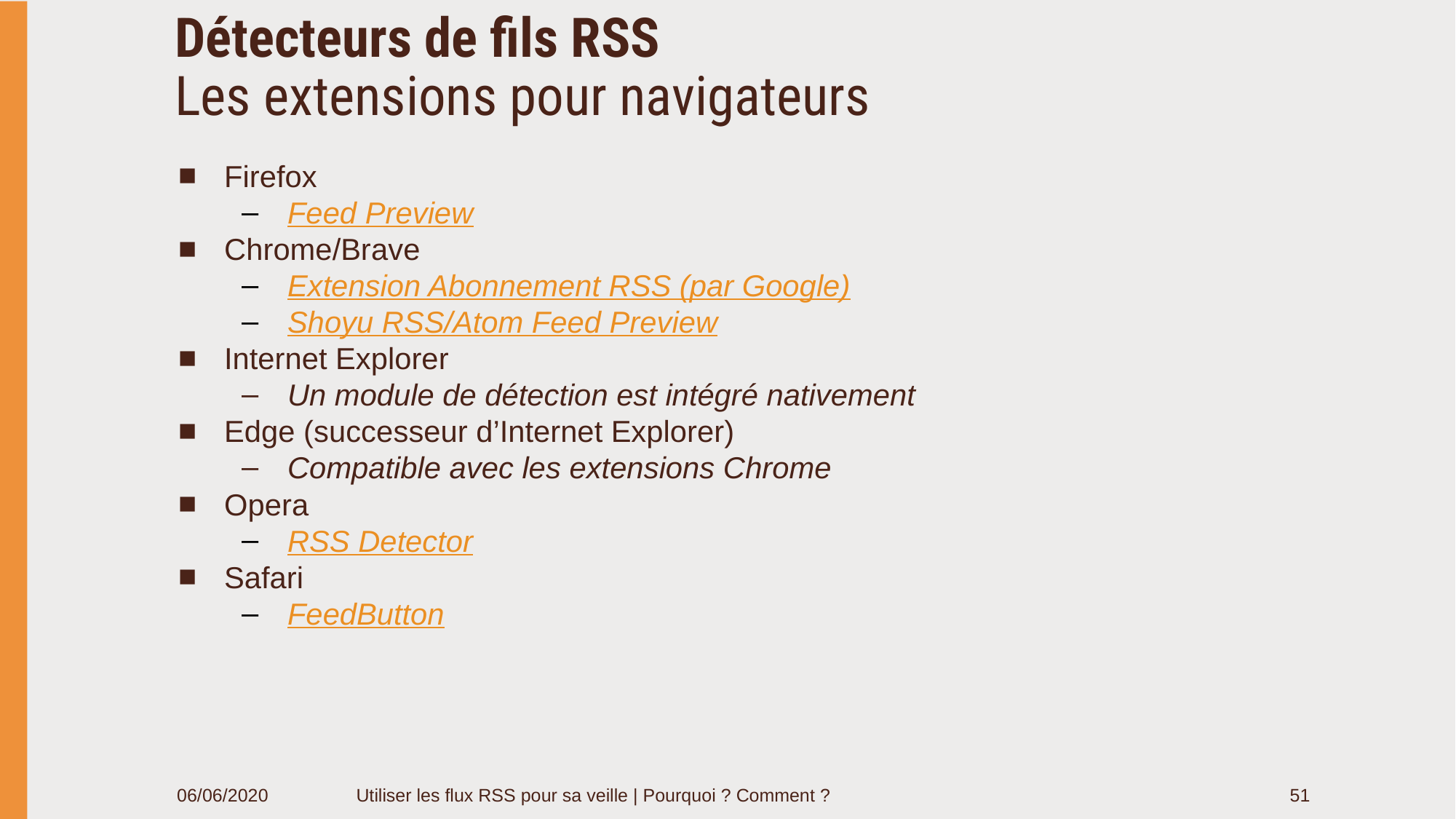

# Détecteurs de fils RSS Les extensions pour navigateurs
Firefox
Feed Preview
Chrome/Brave
Extension Abonnement RSS (par Google)
Shoyu RSS/Atom Feed Preview
Internet Explorer
Un module de détection est intégré nativement
Edge (successeur d’Internet Explorer)
Compatible avec les extensions Chrome
Opera
RSS Detector
Safari
FeedButton
06/06/2020
Utiliser les flux RSS pour sa veille | Pourquoi ? Comment ?
51